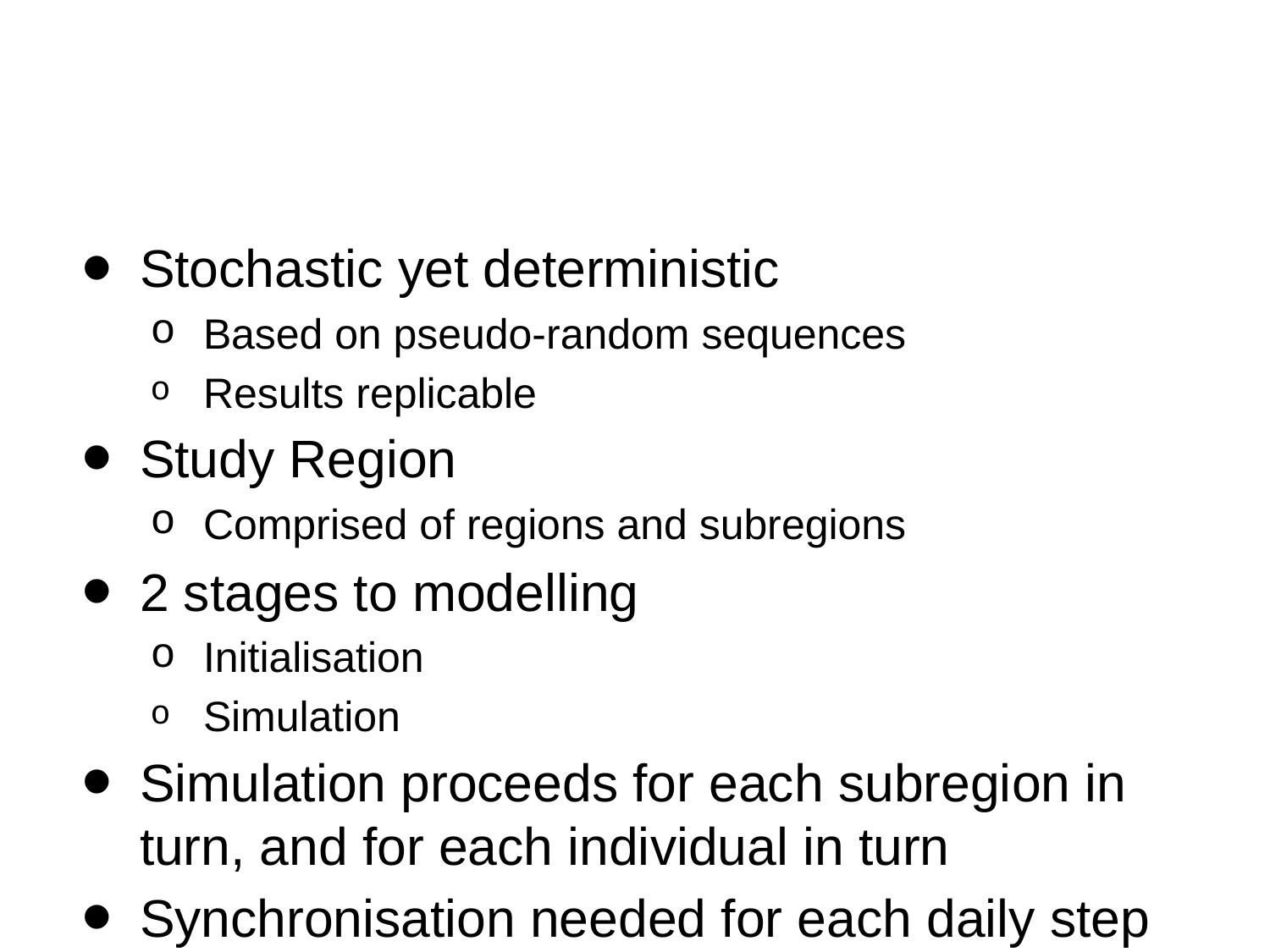

#
Stochastic yet deterministic
Based on pseudo-random sequences
Results replicable
Study Region
Comprised of regions and subregions
2 stages to modelling
Initialisation
Simulation
Simulation proceeds for each subregion in turn, and for each individual in turn
Synchronisation needed for each daily step